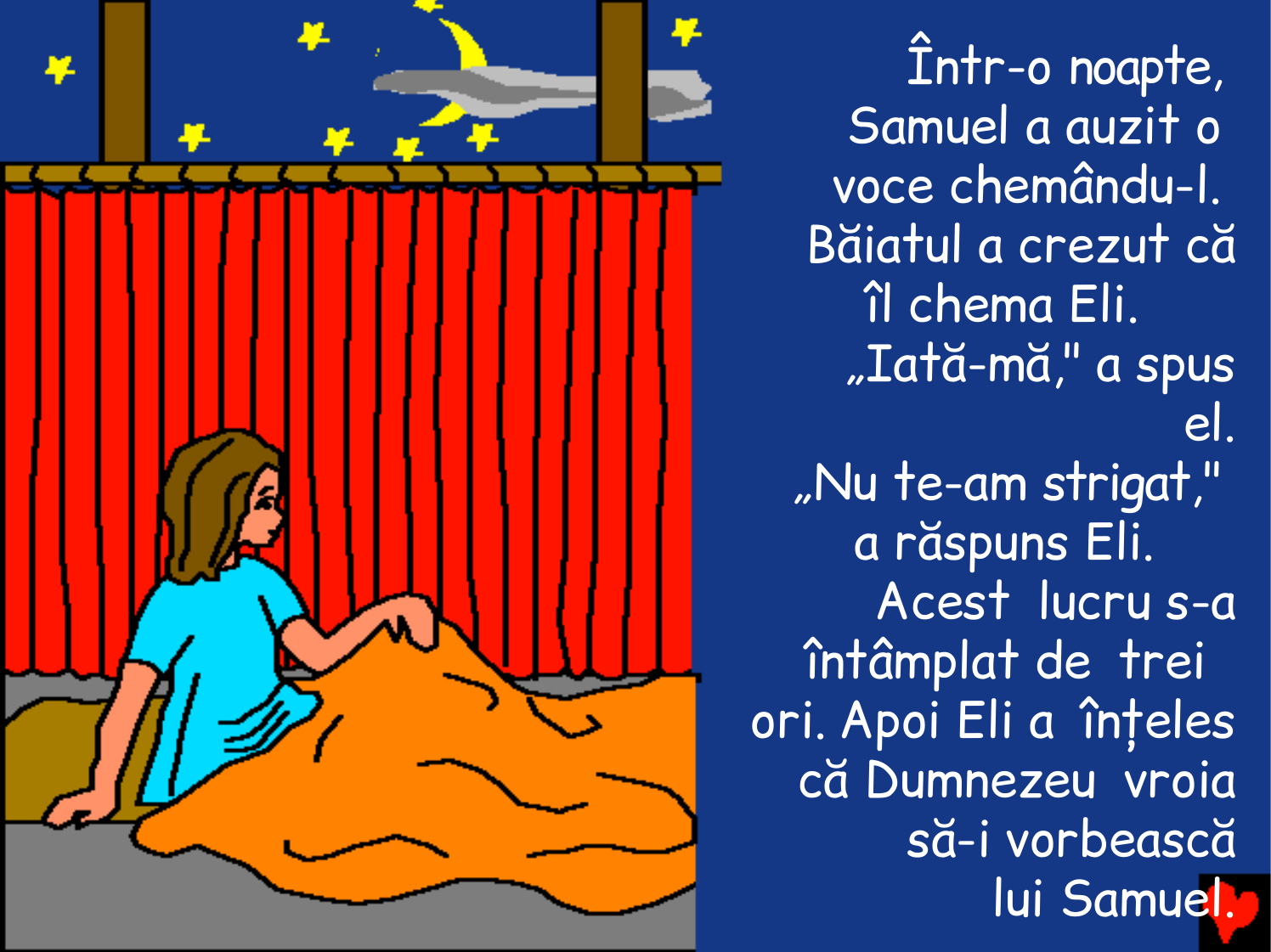

Într-o noapte,  Samuel a auzit o  voce chemându-l.  Băiatul a crezut că  îl chema Eli.	„Iată-mă," a spus el.
„Nu te-am strigat,"  a răspuns Eli.	Acest  lucru s-a întâmplat de  trei   ori. Apoi Eli a  înţeles că Dumnezeu  vroia să-i vorbească
lui Samuel.